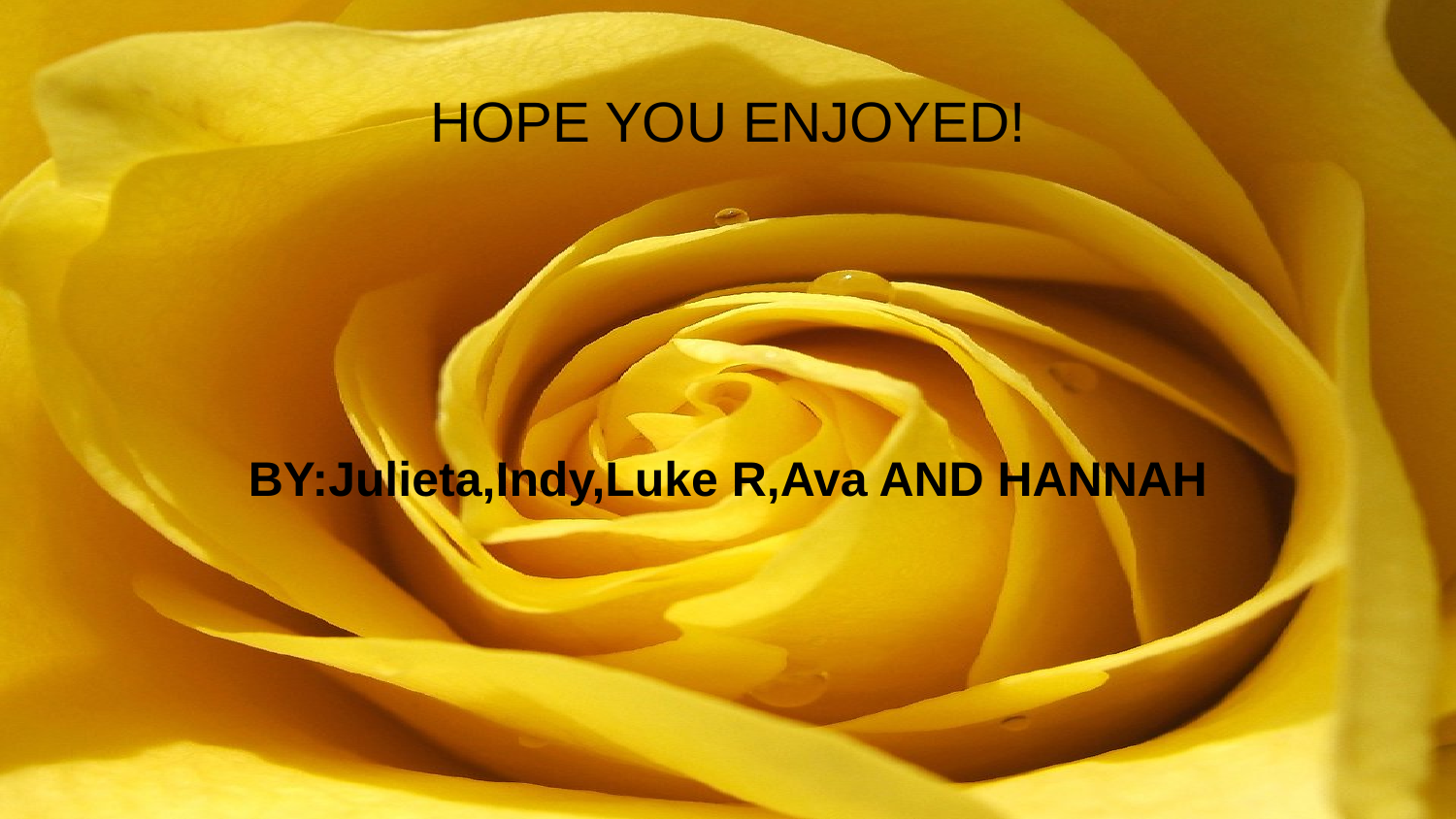

# HOPE YOU ENJOYED!

BY:Julieta,Indy,Luke R,Ava AND HANNAH